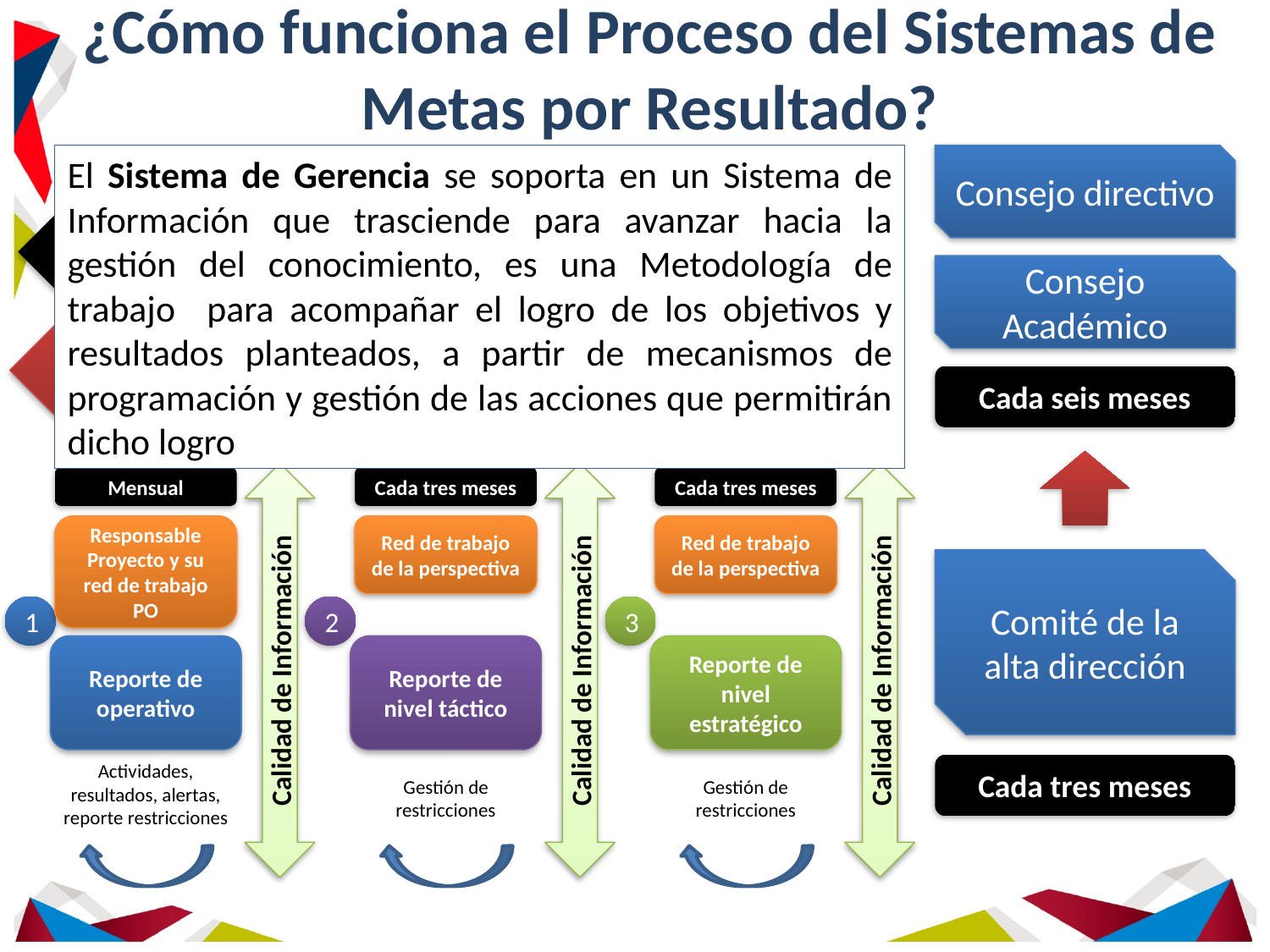

# ¿Cómo funciona el Proceso del Sistemas de Metas por Resultado?
El Sistema de Gerencia se soporta en un Sistema de Información que trasciende para avanzar hacia la gestión del conocimiento, es una Metodología de trabajo  para acompañar el logro de los objetivos y resultados planteados, a partir de mecanismos de programación y gestión de las acciones que permitirán dicho logro
Consejo directivo
Decisiones Estratégicas
Consejo Académico
Decisiones Estratégicas

Cada seis meses
Decisiones
Decisiones

Calidad de Información
Calidad de Información
Calidad de Información
Mensual
Cada tres meses
Cada tres meses
Responsable Proyecto y su red de trabajo PO
Red de trabajo de la perspectiva
Red de trabajo de la perspectiva
Comité de la alta dirección
1
2
3
Reporte de operativo
Reporte de nivel táctico
Reporte de nivel estratégico
Actividades, resultados, alertas, reporte restricciones
Cada tres meses
Gestión de restricciones
Gestión de restricciones